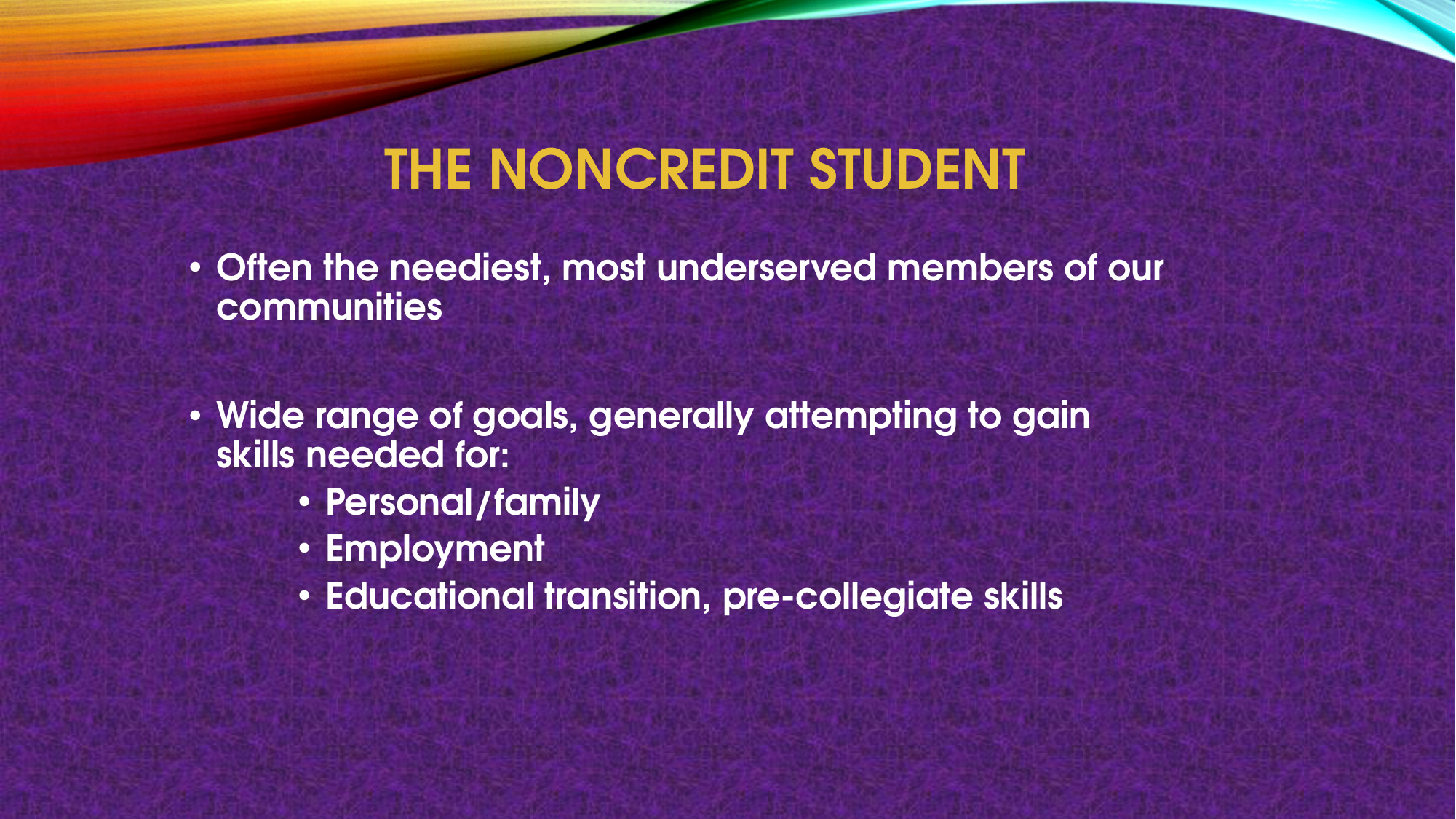

# The Noncredit Student
Often the neediest, most underserved members of our communities

Wide range of goals, generally attempting to gain skills needed for:
Personal/family
Employment
Educational transition, pre-collegiate skills